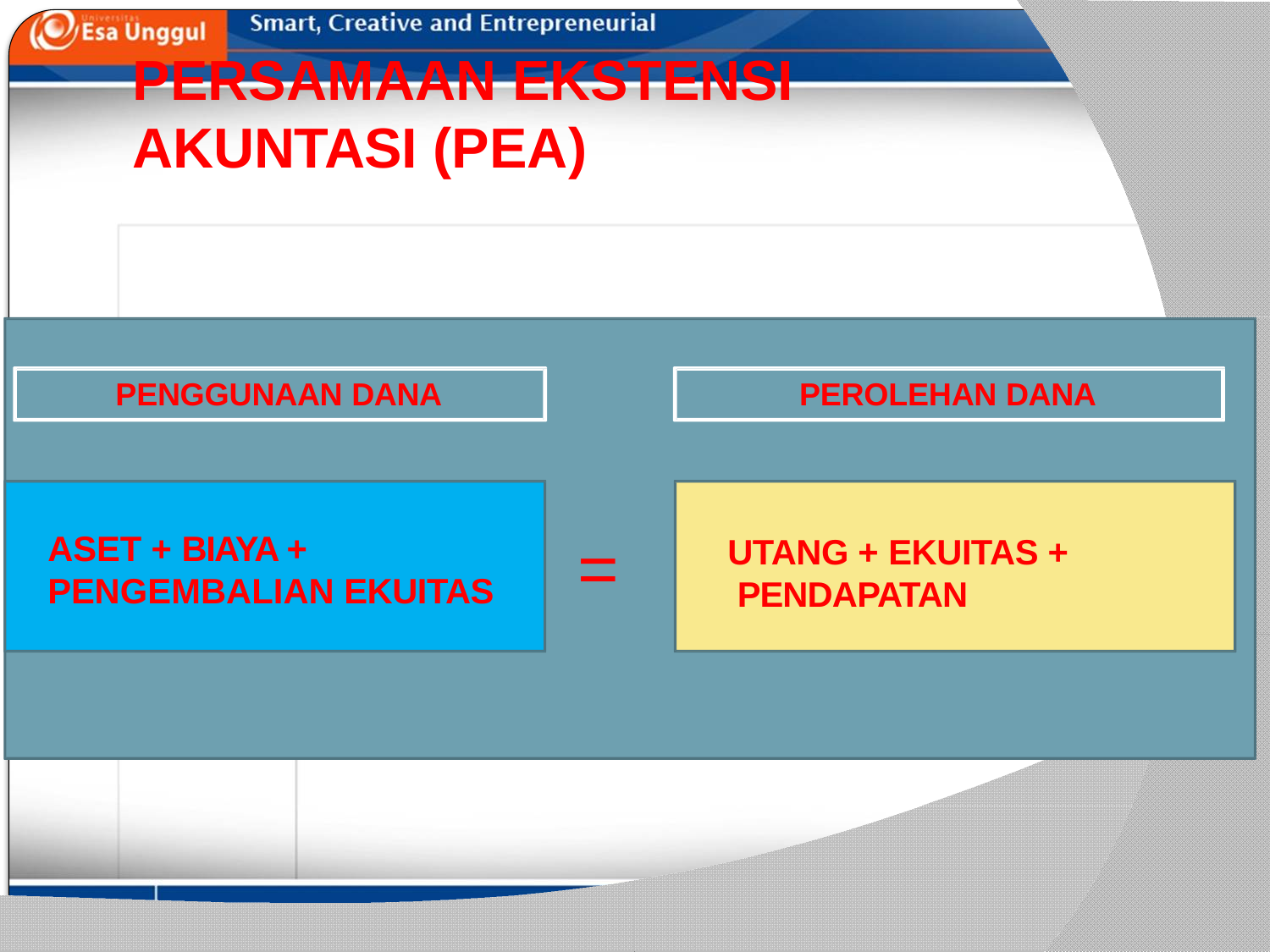

# PERSAMAAN EKSTENSI AKUNTASI (PEA)

PENGGUNAAN DANA
PEROLEHAN DANA

=
ASET + BIAYA +  PENGEMBALIAN EKUITAS
UTANG + EKUITAS +  PENDAPATAN